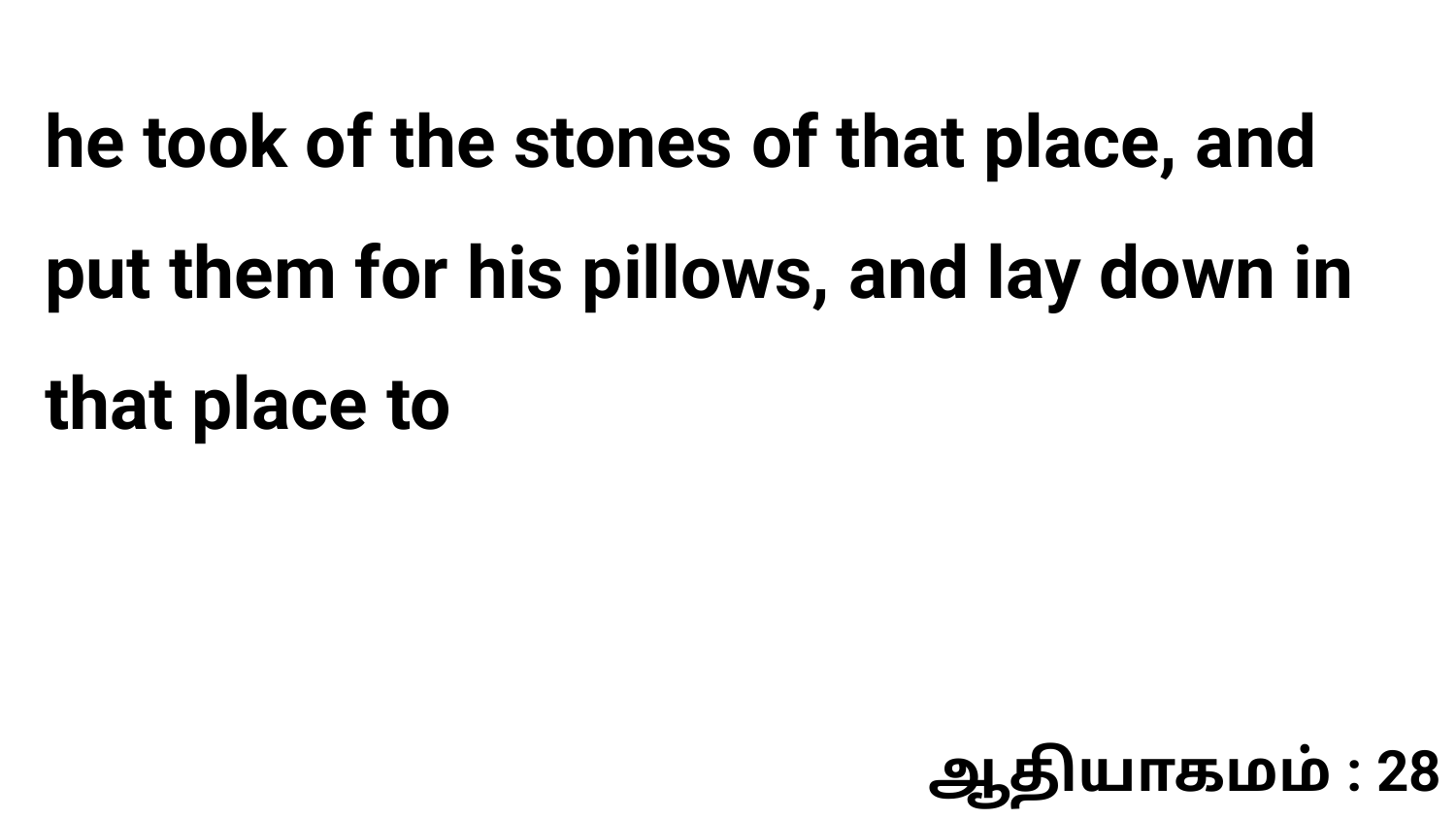

he took of the stones of that place, and put them for his pillows, and lay down in that place to
ஆதியாகமம் : 28